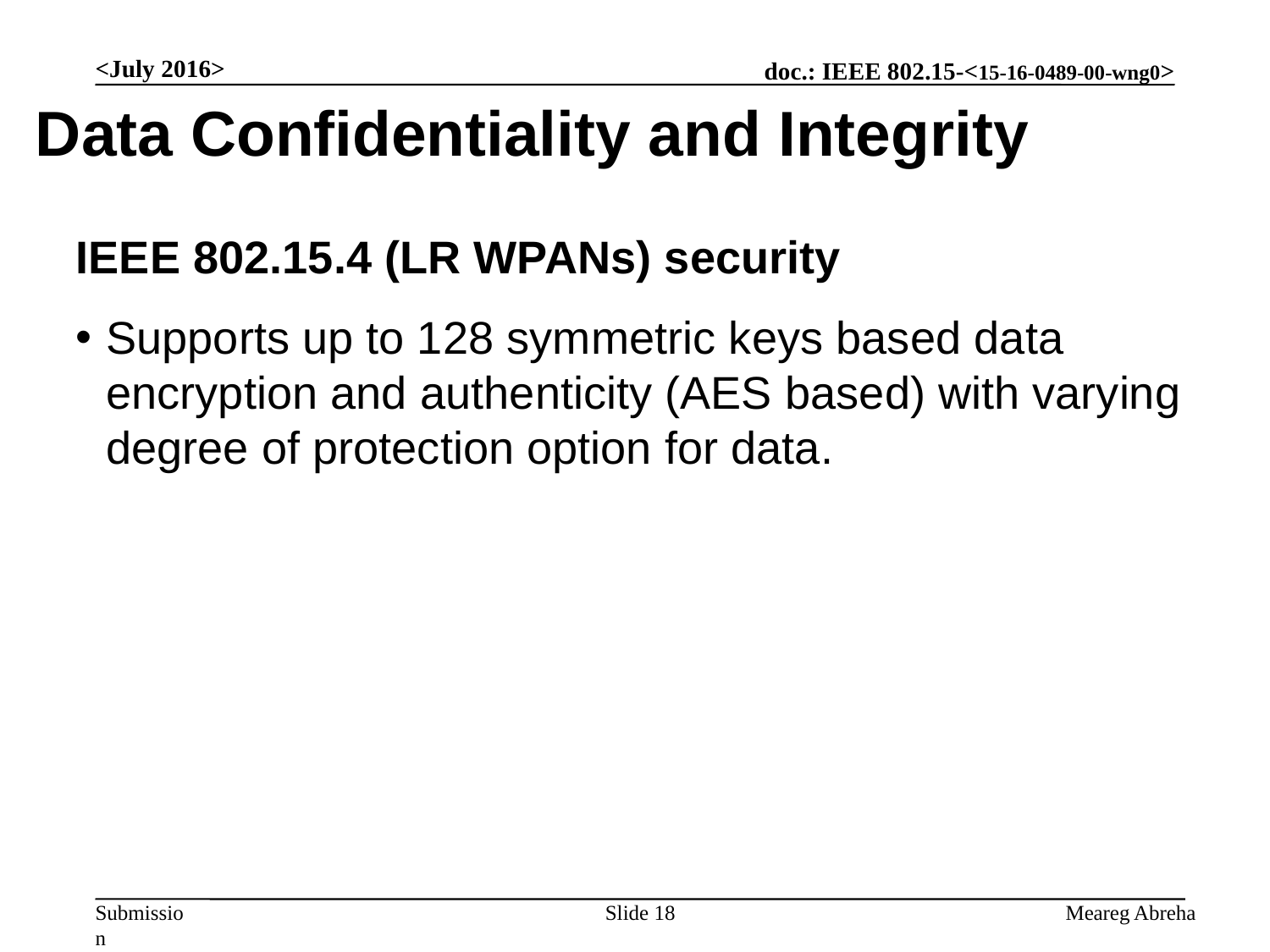

<July 2016>
Data Confidentiality and Integrity
IEEE 802.15.4 (LR WPANs) security

Supports up to 128 symmetric keys based data encryption and authenticity (AES based) with varying degree of protection option for data.
Slide 18
Meareg Abreha